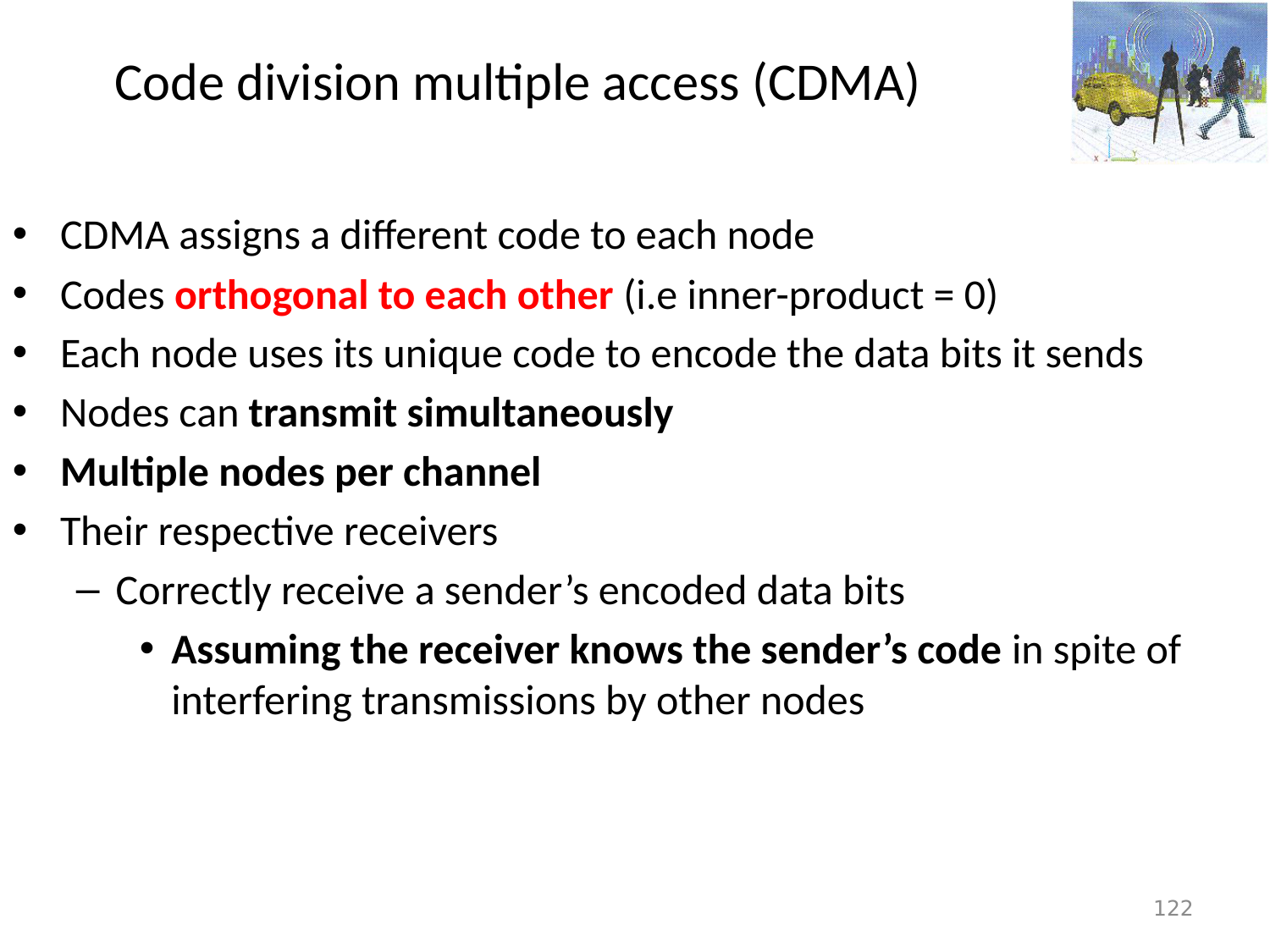

Code division multiple access (CDMA)
CDMA assigns a different code to each node
Codes orthogonal to each other (i.e inner-product = 0)
Each node uses its unique code to encode the data bits it sends
Nodes can transmit simultaneously
Multiple nodes per channel
Their respective receivers
Correctly receive a sender’s encoded data bits
Assuming the receiver knows the sender’s code in spite of interfering transmissions by other nodes
122